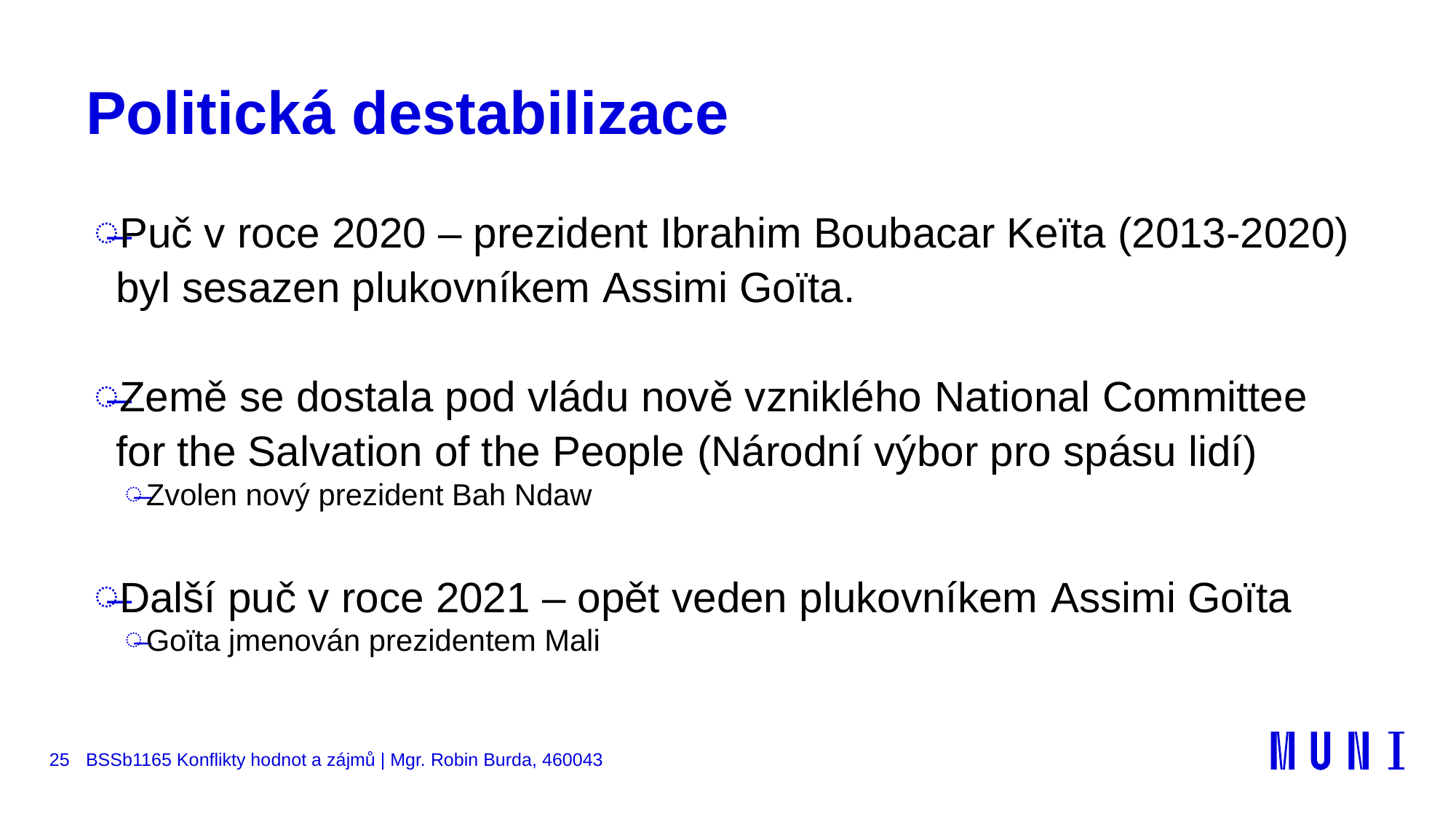

# Politická destabilizace
Puč v roce 2020 – prezident Ibrahim Boubacar Keïta (2013-2020) byl sesazen plukovníkem Assimi Goïta.

Země se dostala pod vládu nově vzniklého National Committee for the Salvation of the People (Národní výbor pro spásu lidí)
Zvolen nový prezident Bah Ndaw

Další puč v roce 2021 – opět veden plukovníkem Assimi Goïta
Goïta jmenován prezidentem Mali
25
BSSb1165 Konflikty hodnot a zájmů | Mgr. Robin Burda, 460043